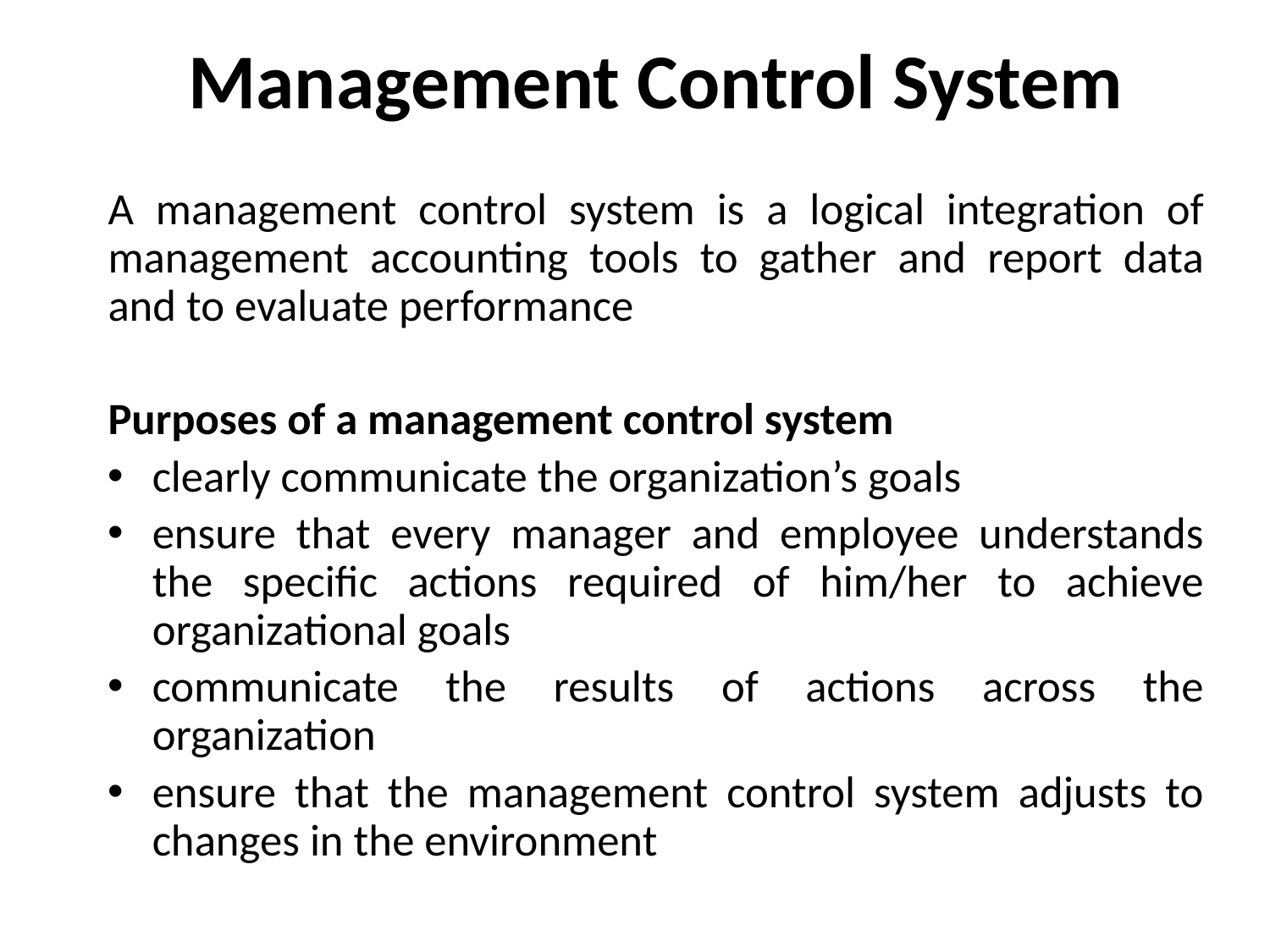

# Management Control System
A management control system is a logical integration of management accounting tools to gather and report data and to evaluate performance

Purposes of a management control system
clearly communicate the organization’s goals
ensure that every manager and employee understands the specific actions required of him/her to achieve organizational goals
communicate the results of actions across the organization
ensure that the management control system adjusts to changes in the environment